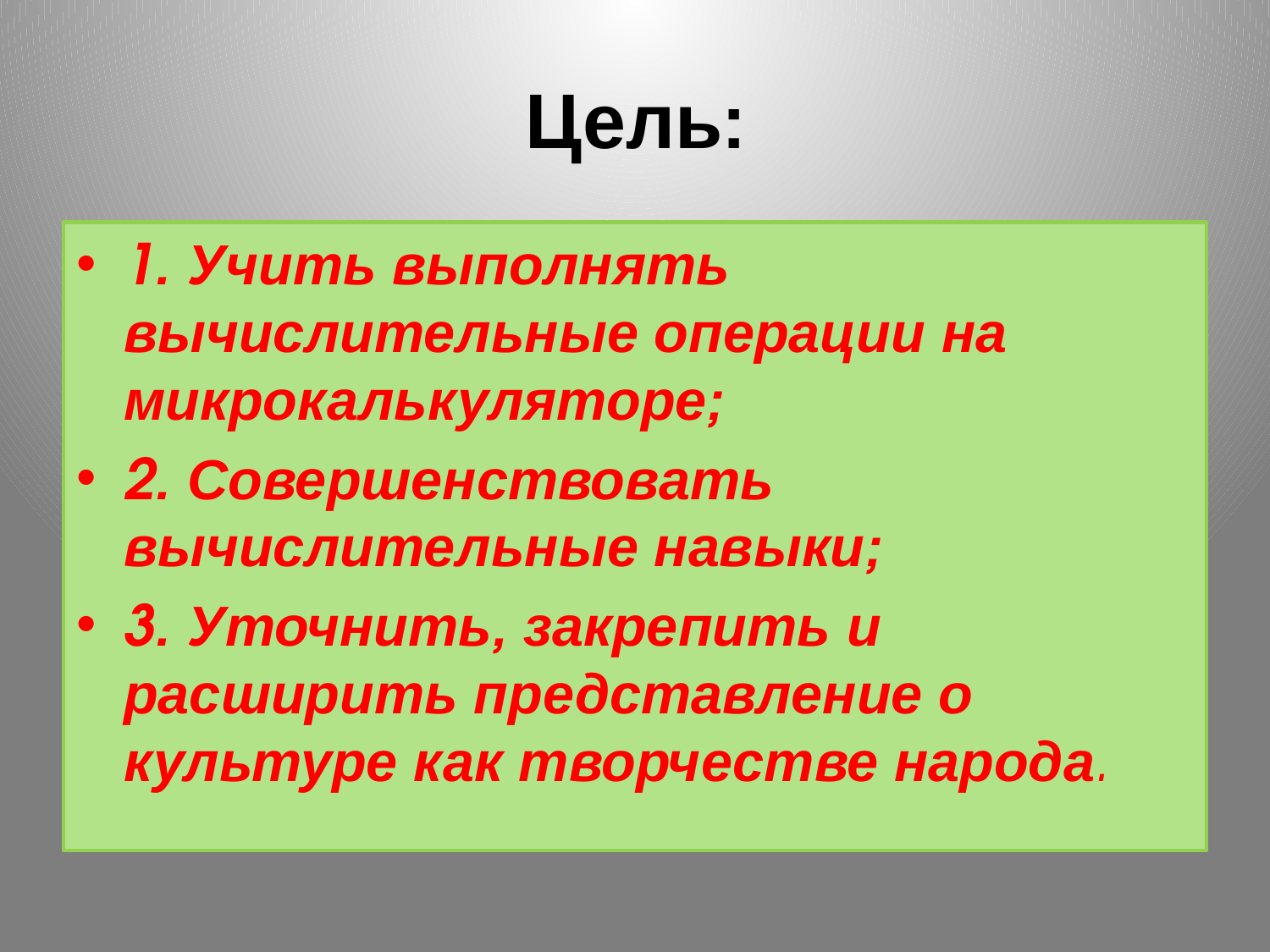

# Цель:
1. Учить выполнять вычислительные операции на микрокалькуляторе;
2. Совершенствовать вычислительные навыки;
3. Уточнить, закрепить и расширить представление о культуре как творчестве народа.